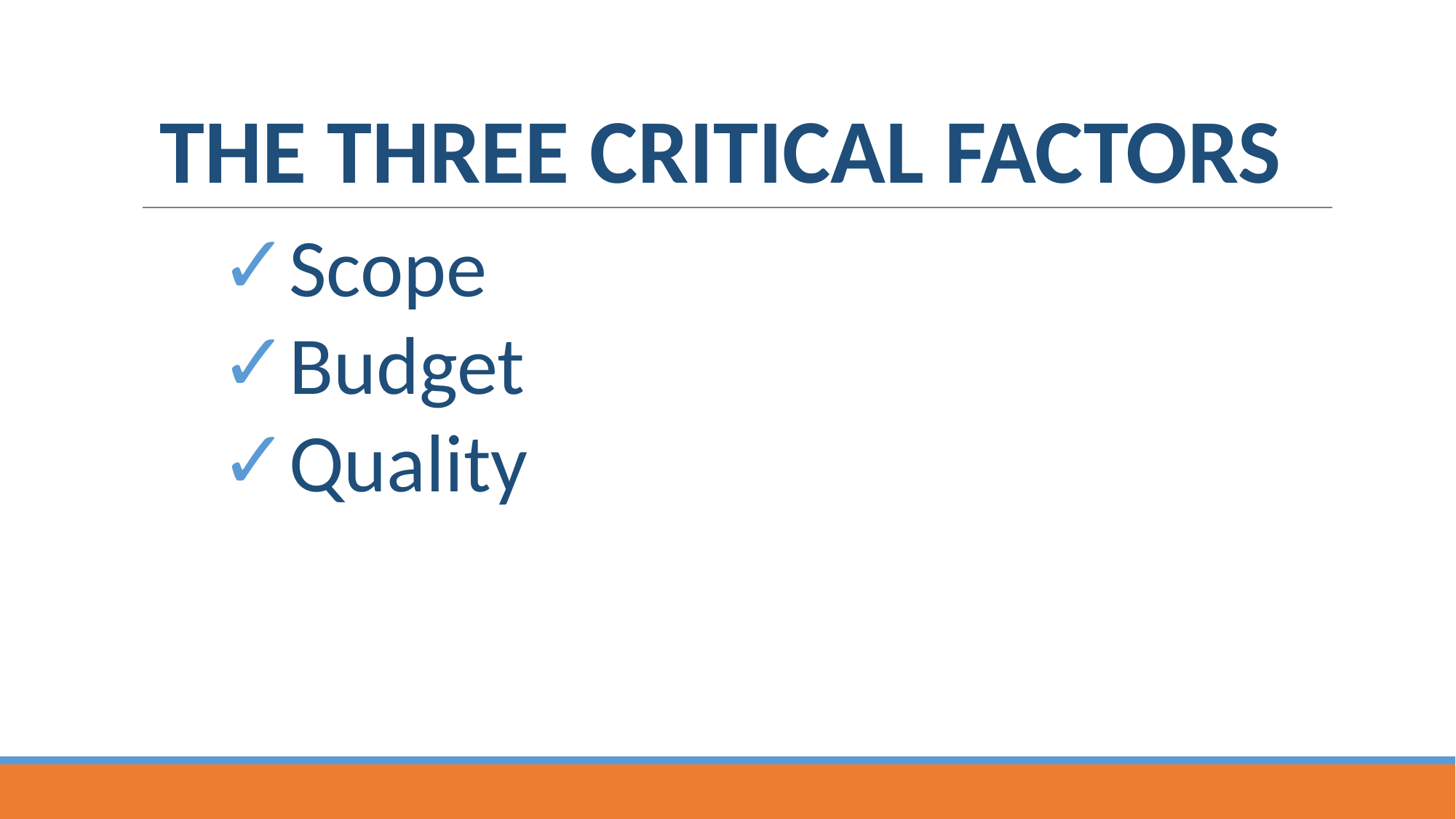

# THE THREE CRITICAL FACTORS
Scope
Budget
Quality